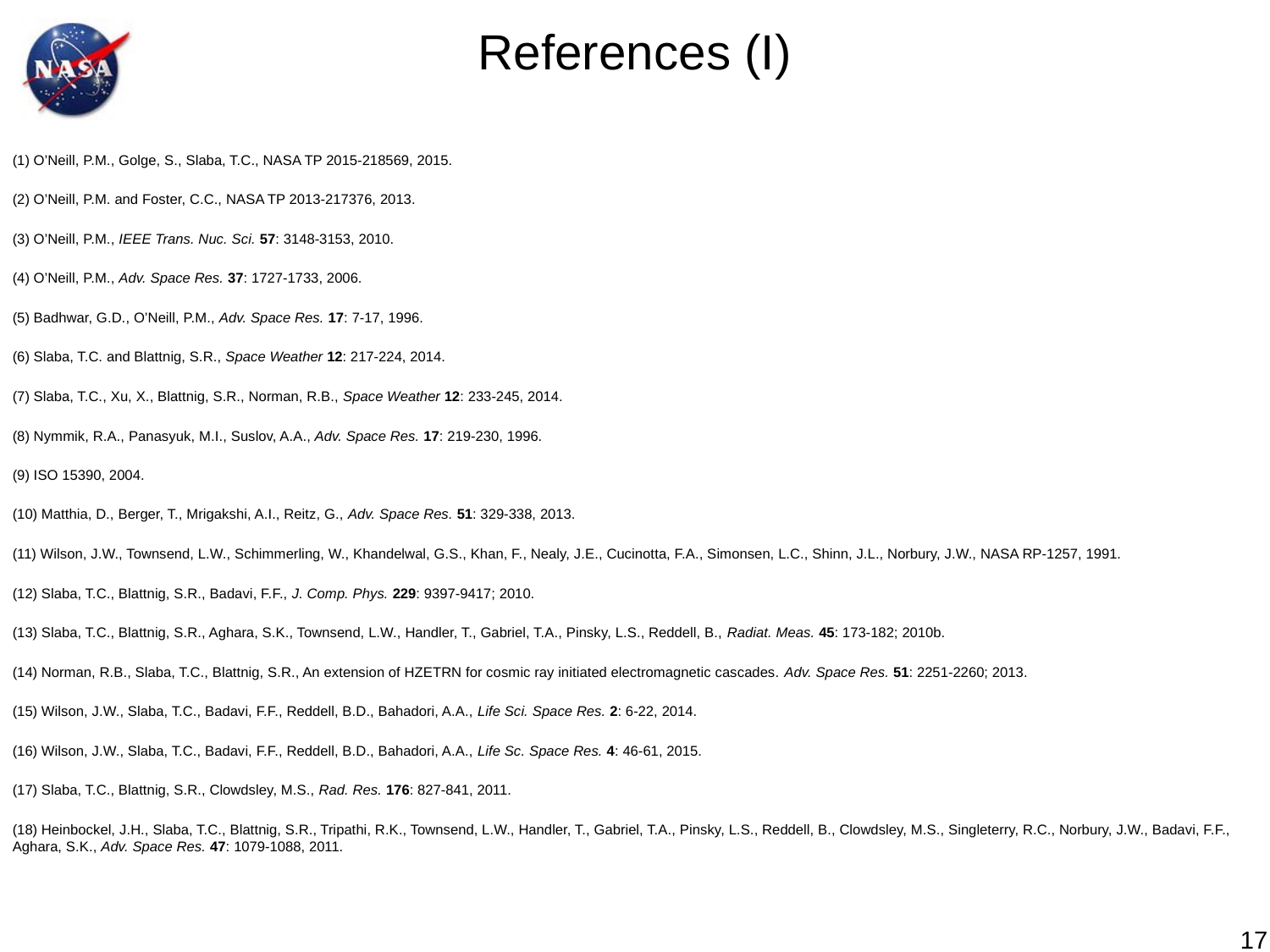

References (I)
(1) O’Neill, P.M., Golge, S., Slaba, T.C., NASA TP 2015-218569, 2015.

(2) O’Neill, P.M. and Foster, C.C., NASA TP 2013-217376, 2013.

(3) O’Neill, P.M., IEEE Trans. Nuc. Sci. 57: 3148-3153, 2010.

(4) O’Neill, P.M., Adv. Space Res. 37: 1727-1733, 2006.

(5) Badhwar, G.D., O’Neill, P.M., Adv. Space Res. 17: 7-17, 1996.

(6) Slaba, T.C. and Blattnig, S.R., Space Weather 12: 217-224, 2014.

(7) Slaba, T.C., Xu, X., Blattnig, S.R., Norman, R.B., Space Weather 12: 233-245, 2014.

(8) Nymmik, R.A., Panasyuk, M.I., Suslov, A.A., Adv. Space Res. 17: 219-230, 1996.

(9) ISO 15390, 2004.

(10) Matthia, D., Berger, T., Mrigakshi, A.I., Reitz, G., Adv. Space Res. 51: 329-338, 2013.

(11) Wilson, J.W., Townsend, L.W., Schimmerling, W., Khandelwal, G.S., Khan, F., Nealy, J.E., Cucinotta, F.A., Simonsen, L.C., Shinn, J.L., Norbury, J.W., NASA RP-1257, 1991.

(12) Slaba, T.C., Blattnig, S.R., Badavi, F.F., J. Comp. Phys. 229: 9397-9417; 2010.

(13) Slaba, T.C., Blattnig, S.R., Aghara, S.K., Townsend, L.W., Handler, T., Gabriel, T.A., Pinsky, L.S., Reddell, B., Radiat. Meas. 45: 173-182; 2010b.

(14) Norman, R.B., Slaba, T.C., Blattnig, S.R., An extension of HZETRN for cosmic ray initiated electromagnetic cascades. Adv. Space Res. 51: 2251-2260; 2013.

(15) Wilson, J.W., Slaba, T.C., Badavi, F.F., Reddell, B.D., Bahadori, A.A., Life Sci. Space Res. 2: 6-22, 2014.

(16) Wilson, J.W., Slaba, T.C., Badavi, F.F., Reddell, B.D., Bahadori, A.A., Life Sc. Space Res. 4: 46-61, 2015.

(17) Slaba, T.C., Blattnig, S.R., Clowdsley, M.S., Rad. Res. 176: 827-841, 2011.

(18) Heinbockel, J.H., Slaba, T.C., Blattnig, S.R., Tripathi, R.K., Townsend, L.W., Handler, T., Gabriel, T.A., Pinsky, L.S., Reddell, B., Clowdsley, M.S., Singleterry, R.C., Norbury, J.W., Badavi, F.F., Aghara, S.K., Adv. Space Res. 47: 1079-1088, 2011.

17